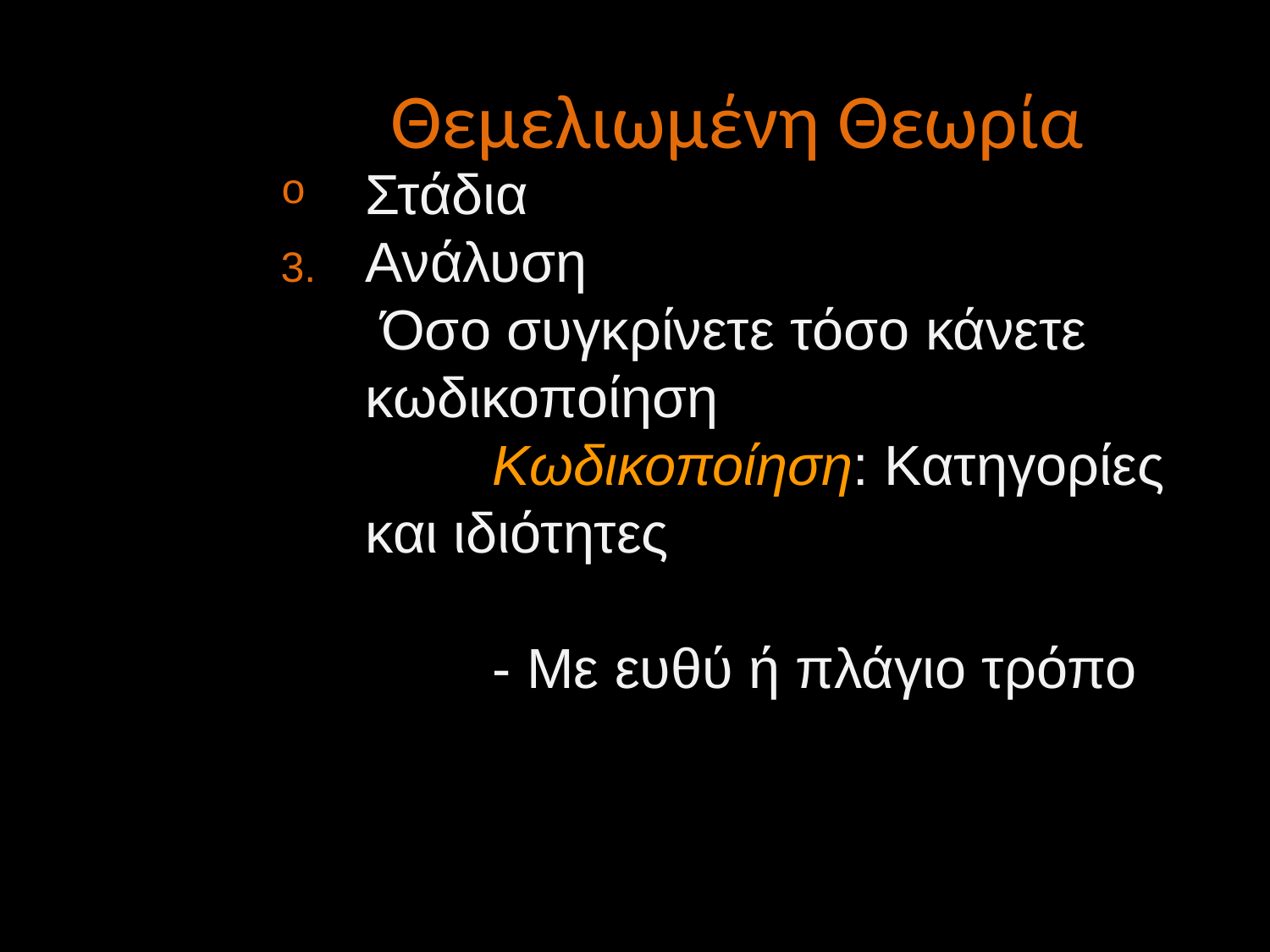

Θεμελιωμένη Θεωρία
Στάδια
Ανάλυση
	 Όσο συγκρίνετε τόσο κάνετε κωδικοποίηση
		Κωδικοποίηση: Κατηγορίες και ιδιότητες

		- Με ευθύ ή πλάγιο τρόπο